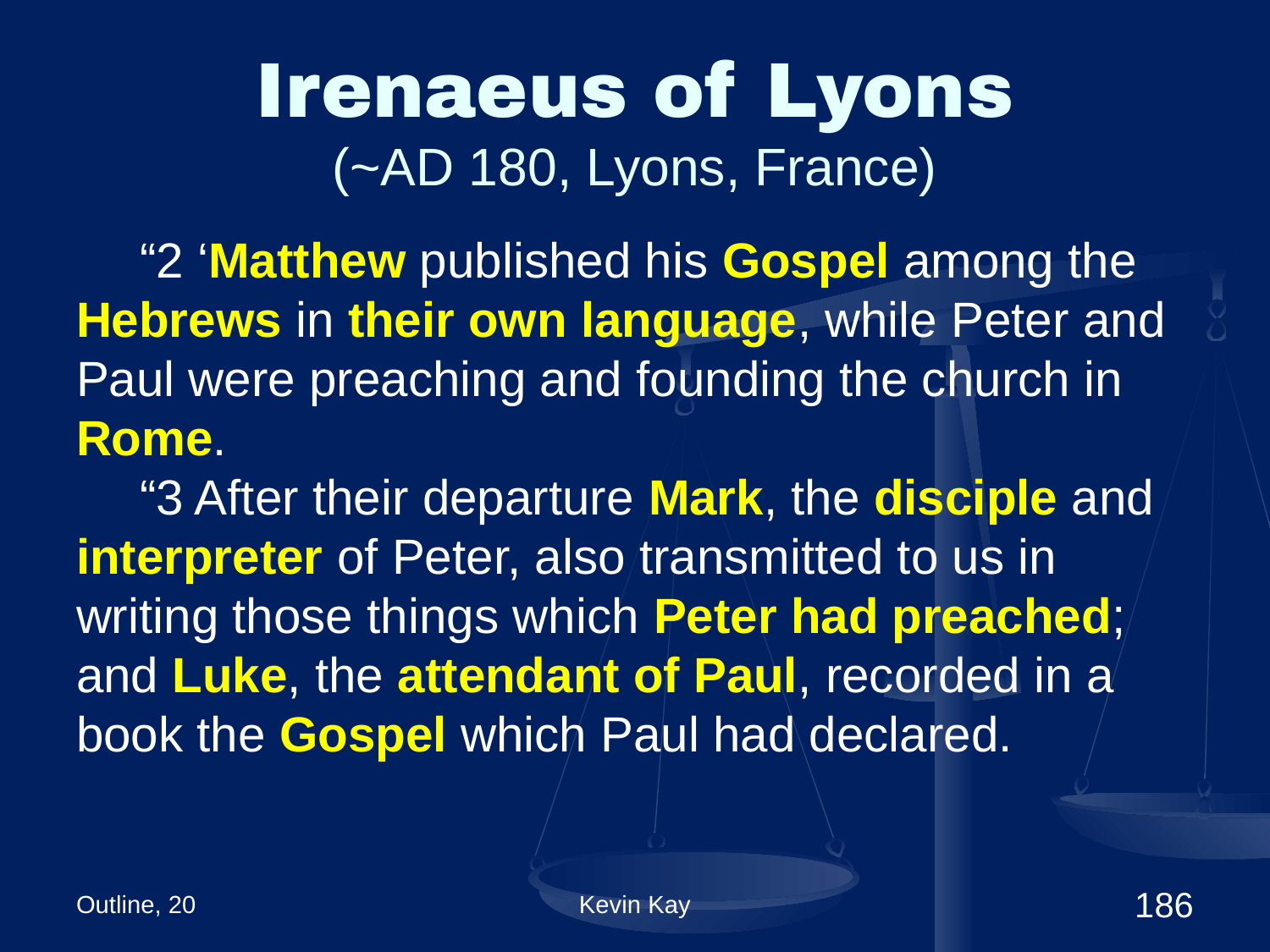

# Irenaeus of Lyons (~AD 180, Lyons, France)
“2 ‘Matthew published his Gospel among the Hebrews in their own language, while Peter and Paul were preaching and founding the church in Rome.
“3 After their departure Mark, the disciple and interpreter of Peter, also transmitted to us in writing those things which Peter had preached; and Luke, the attendant of Paul, recorded in a book the Gospel which Paul had declared.

Outline, 20
Kevin Kay
186